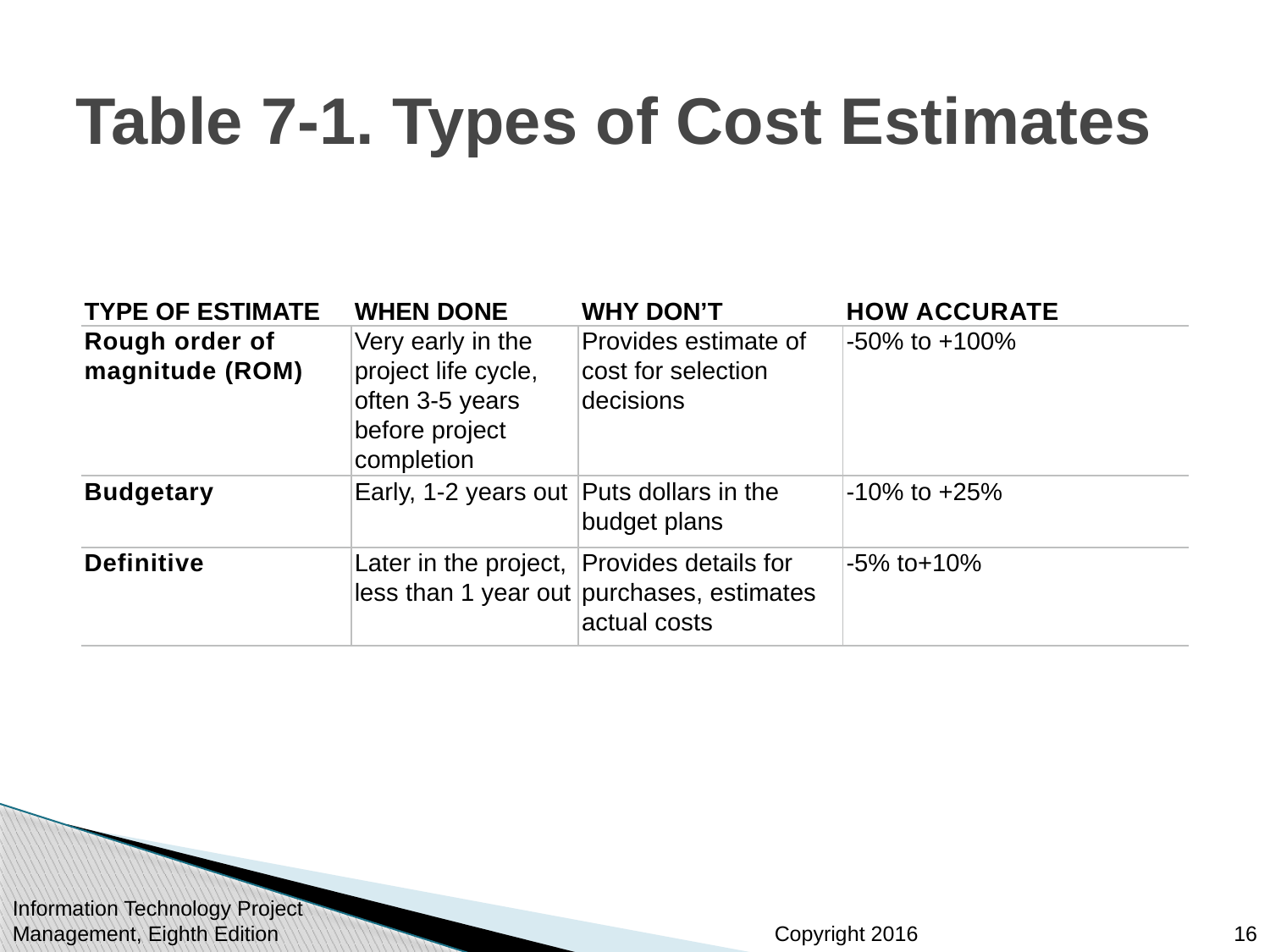

# Table 7-1. Types of Cost Estimates
| TYPE OF ESTIMATE | WHEN DONE | WHY DON’T | HOW ACCURATE |
| --- | --- | --- | --- |
| Rough order of magnitude (ROM) | Very early in the project life cycle, often 3-5 years before project completion | Provides estimate of cost for selection decisions | -50% to +100% |
| Budgetary | Early, 1-2 years out | Puts dollars in the budget plans | -10% to +25% |
| Definitive | Later in the project, less than 1 year out | Provides details for purchases, estimates actual costs | -5% to+10% |
Information Technology Project Management, Eighth Edition
16